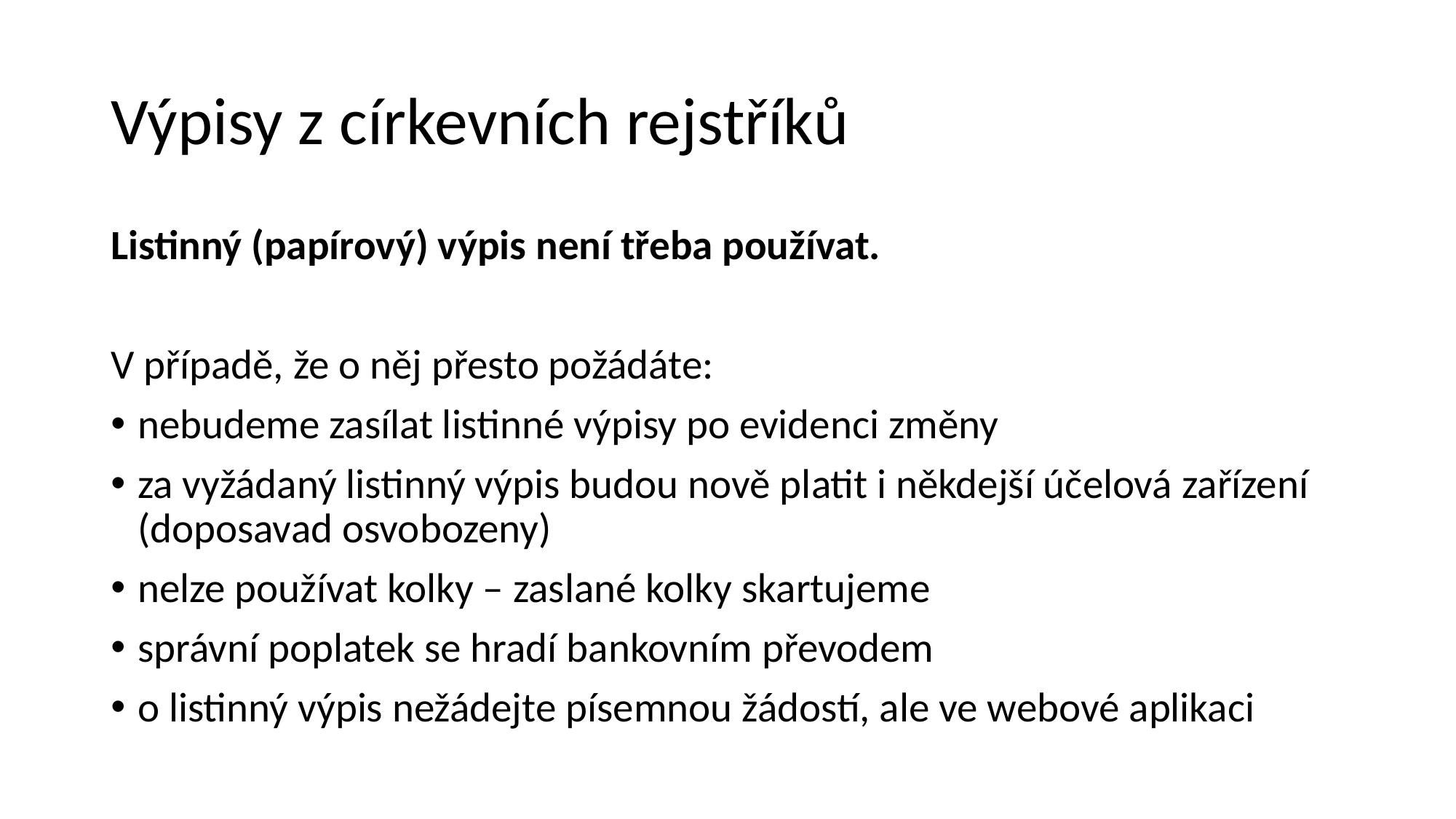

# Výpisy z církevních rejstříků
Listinný (papírový) výpis není třeba používat.

V případě, že o něj přesto požádáte:
nebudeme zasílat listinné výpisy po evidenci změny
za vyžádaný listinný výpis budou nově platit i někdejší účelová zařízení (doposavad osvobozeny)
nelze používat kolky – zaslané kolky skartujeme
správní poplatek se hradí bankovním převodem
o listinný výpis nežádejte písemnou žádostí, ale ve webové aplikaci